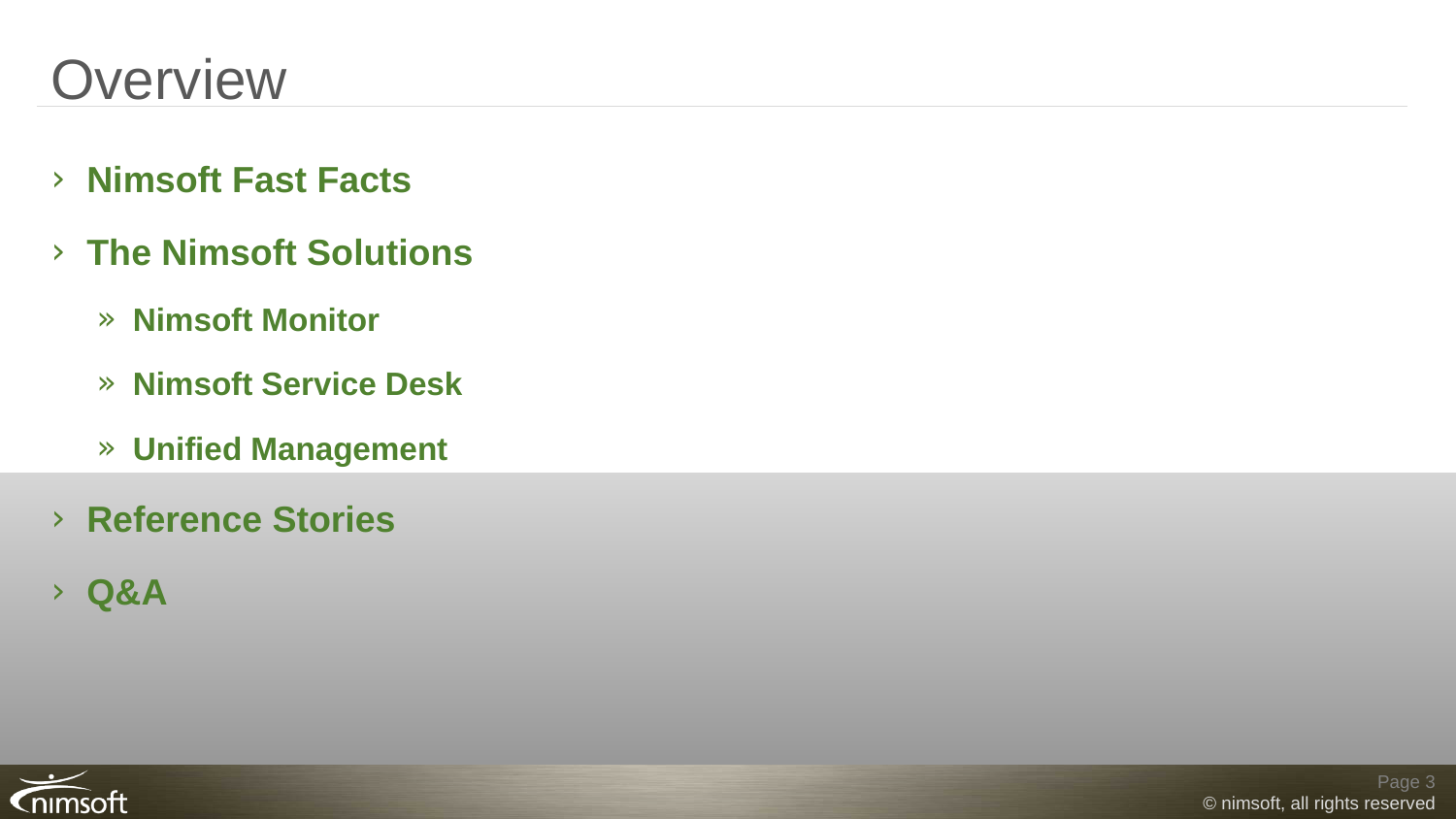

# Overview
Nimsoft Fast Facts
The Nimsoft Solutions
Nimsoft Monitor
Nimsoft Service Desk
Unified Management
Reference Stories
Q&A